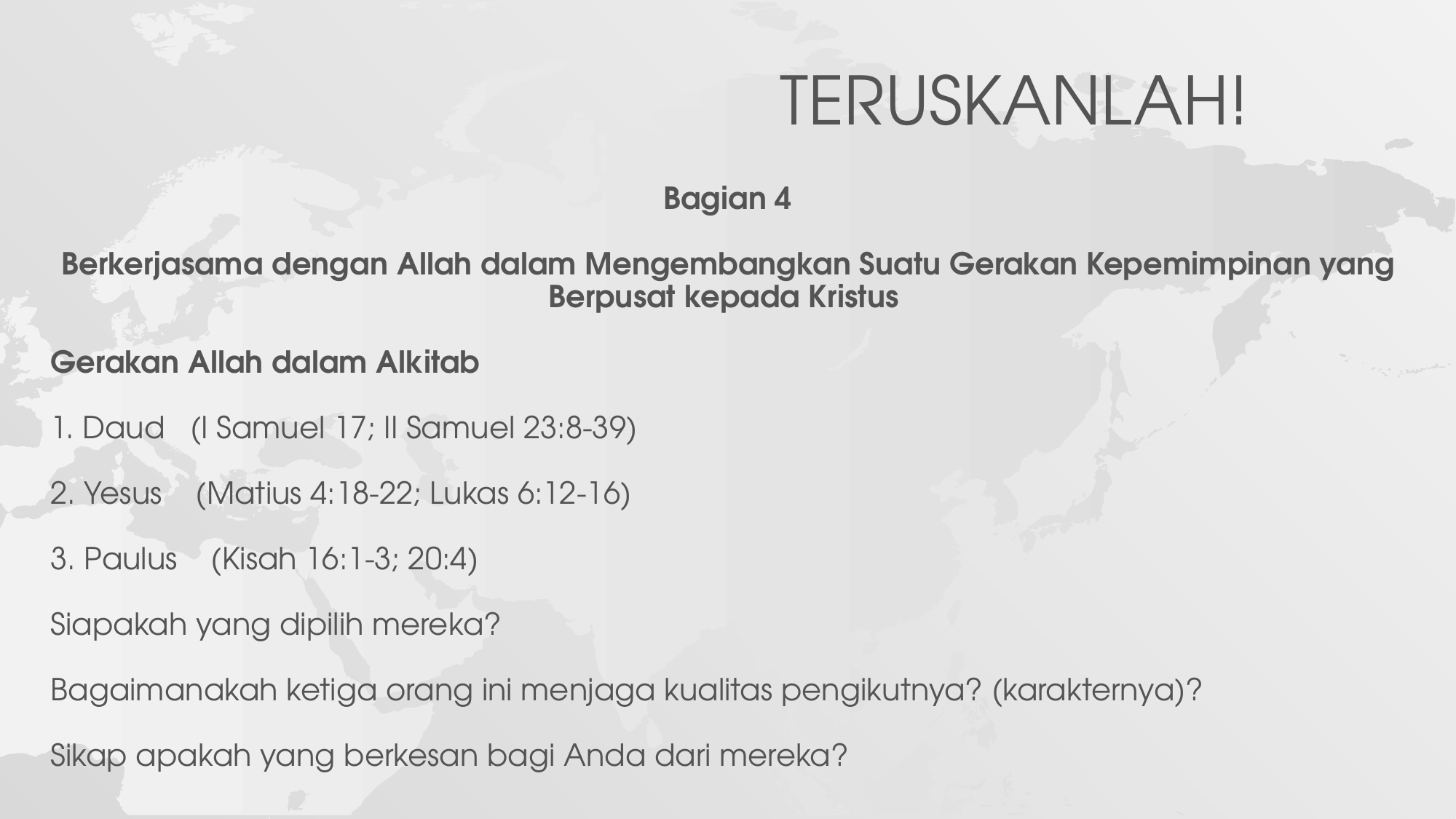

# Teruskanlah!
Bagian 4

Berkerjasama dengan Allah dalam Mengembangkan Suatu Gerakan Kepemimpinan yang Berpusat kepada Kristus

Gerakan Allah dalam Alkitab

1. Daud   (I Samuel 17; II Samuel 23:8-39)

2. Yesus    (Matius 4:18-22; Lukas 6:12-16)

3. Paulus    (Kisah 16:1-3; 20:4)

Siapakah yang dipilih mereka?

Bagaimanakah ketiga orang ini menjaga kualitas pengikutnya? (karakternya)?

Sikap apakah yang berkesan bagi Anda dari mereka?